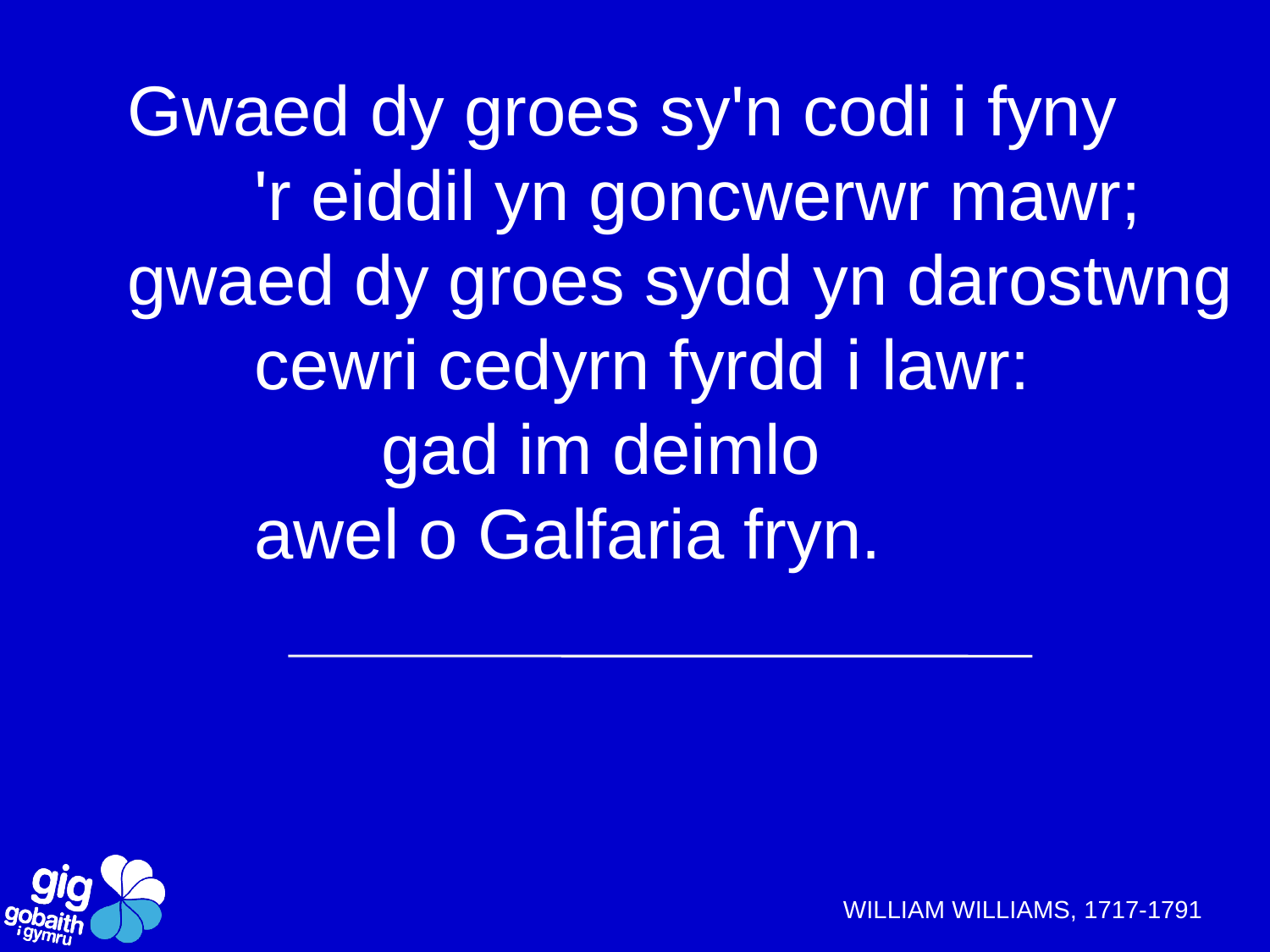

Gwaed dy groes sy'n codi i fyny
	'r eiddil yn goncwerwr mawr;
gwaed dy groes sydd yn darostwng
	cewri cedyrn fyrdd i lawr:
		gad im deimlo
	awel o Galfaria fryn.
WILLIAM WILLIAMS, 1717-1791